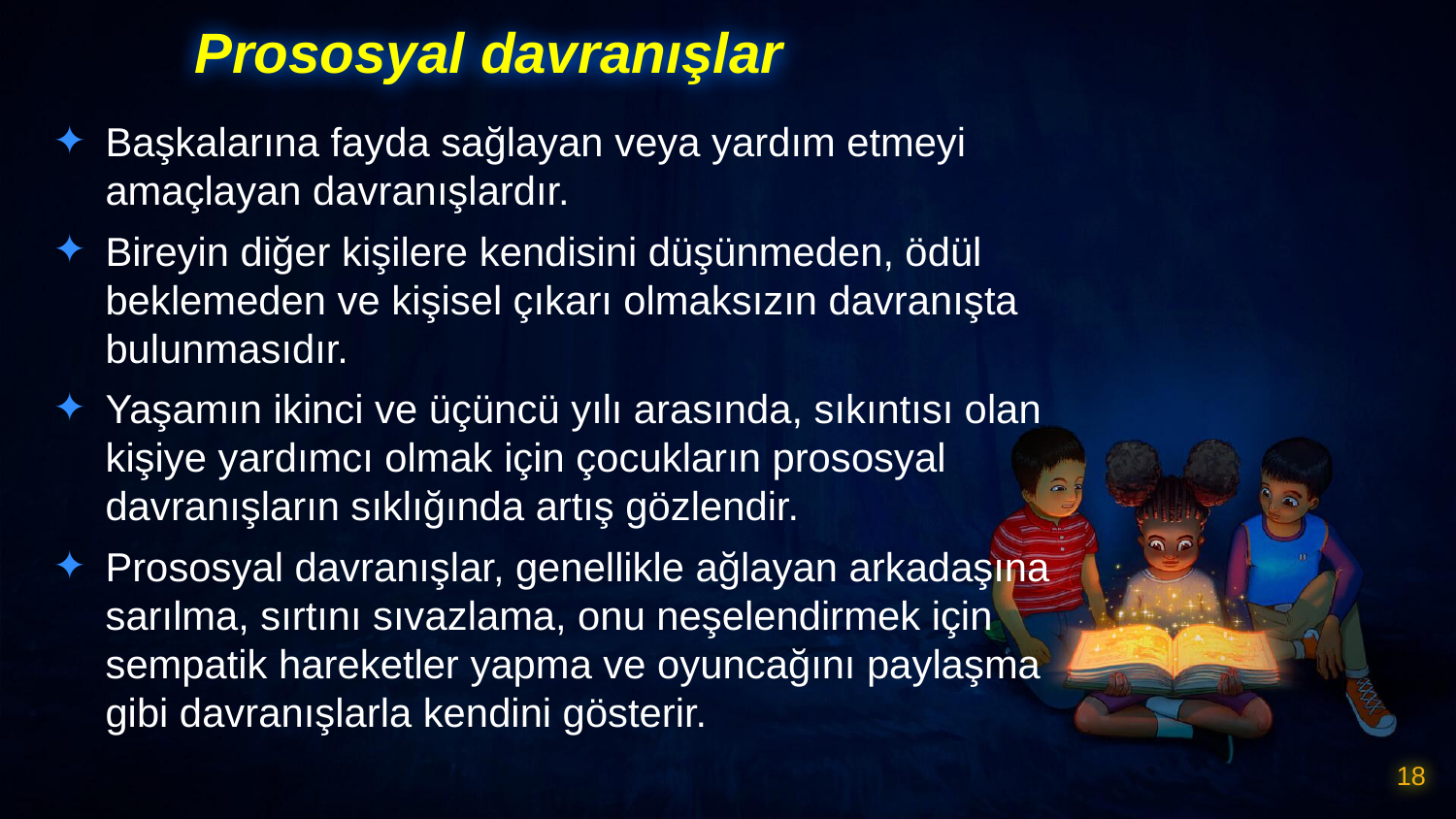

# Prososyal davranışlar
Başkalarına fayda sağlayan veya yardım etmeyi amaçlayan davranışlardır.
Bireyin diğer kişilere kendisini düşünmeden, ödül beklemeden ve kişisel çıkarı olmaksızın davranışta bulunmasıdır.
Yaşamın ikinci ve üçüncü yılı arasında, sıkıntısı olan kişiye yardımcı olmak için çocukların prososyal davranışların sıklığında artış gözlendir.
Prososyal davranışlar, genellikle ağlayan arkadaşına sarılma, sırtını sıvazlama, onu neşelendirmek için sempatik hareketler yapma ve oyuncağını paylaşma gibi davranışlarla kendini gösterir.
18